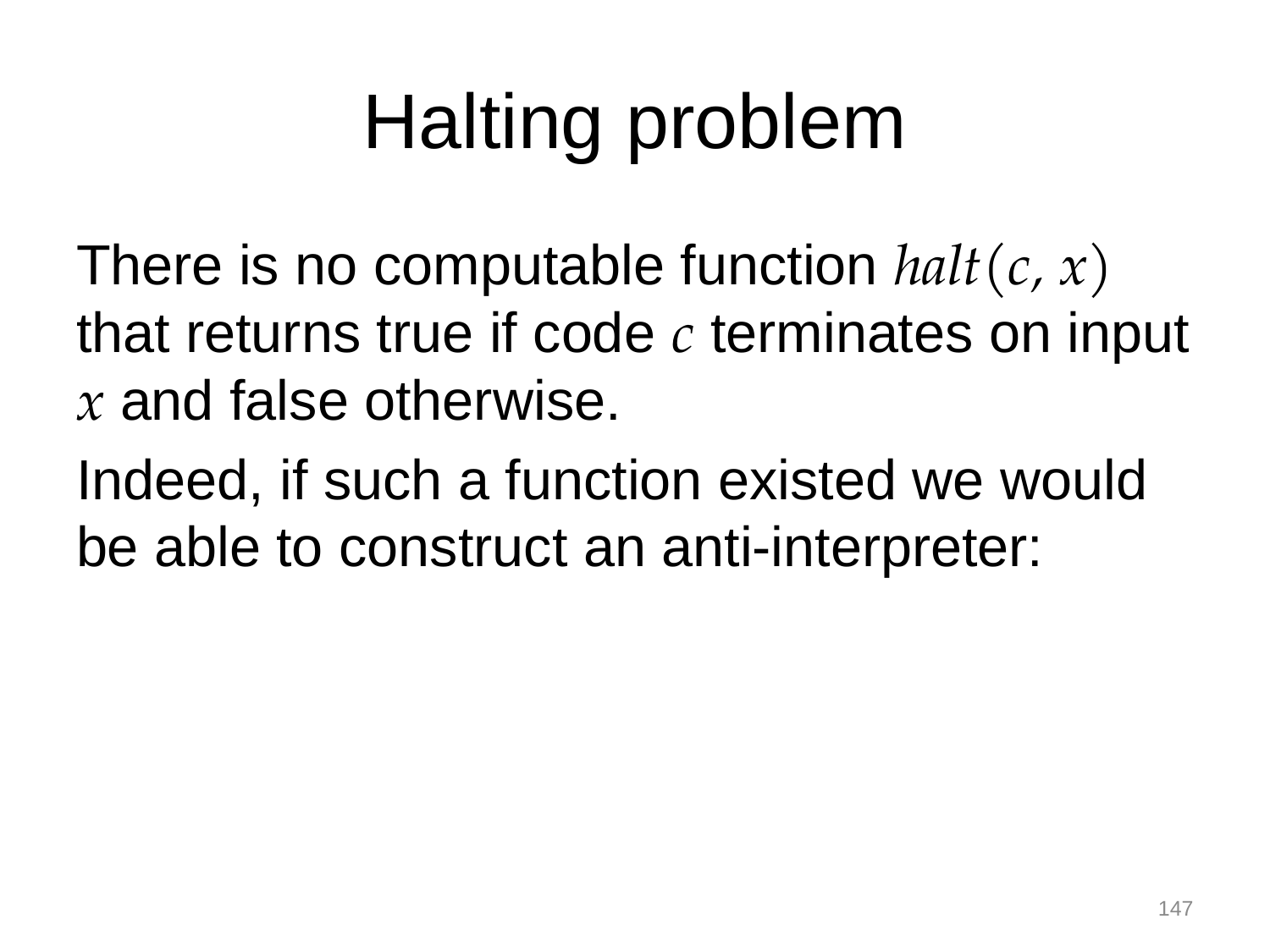

# Halting problem
There is no computable function halt(c, x) that returns true if code c terminates on input x and false otherwise.
Indeed, if such a function existed we would be able to construct an anti-interpreter:

147